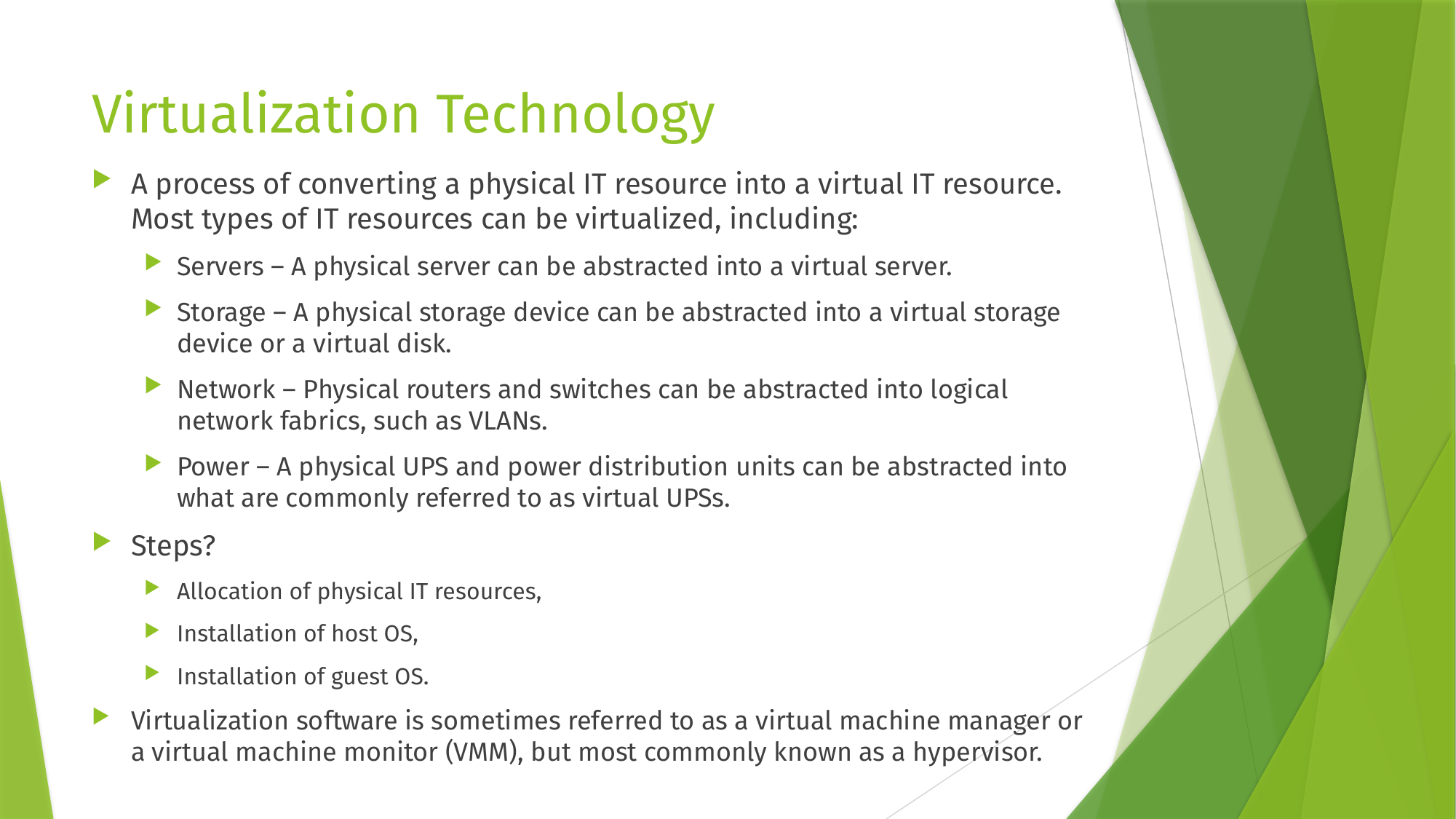

# Virtualization Technology
A process of converting a physical IT resource into a virtual IT resource. Most types of IT resources can be virtualized, including:
Servers – A physical server can be abstracted into a virtual server.
Storage – A physical storage device can be abstracted into a virtual storage device or a virtual disk.
Network – Physical routers and switches can be abstracted into logical network fabrics, such as VLANs.
Power – A physical UPS and power distribution units can be abstracted into what are commonly referred to as virtual UPSs.
Steps?
Allocation of physical IT resources,
Installation of host OS,
Installation of guest OS.
Virtualization software is sometimes referred to as a virtual machine manager or a virtual machine monitor (VMM), but most commonly known as a hypervisor.